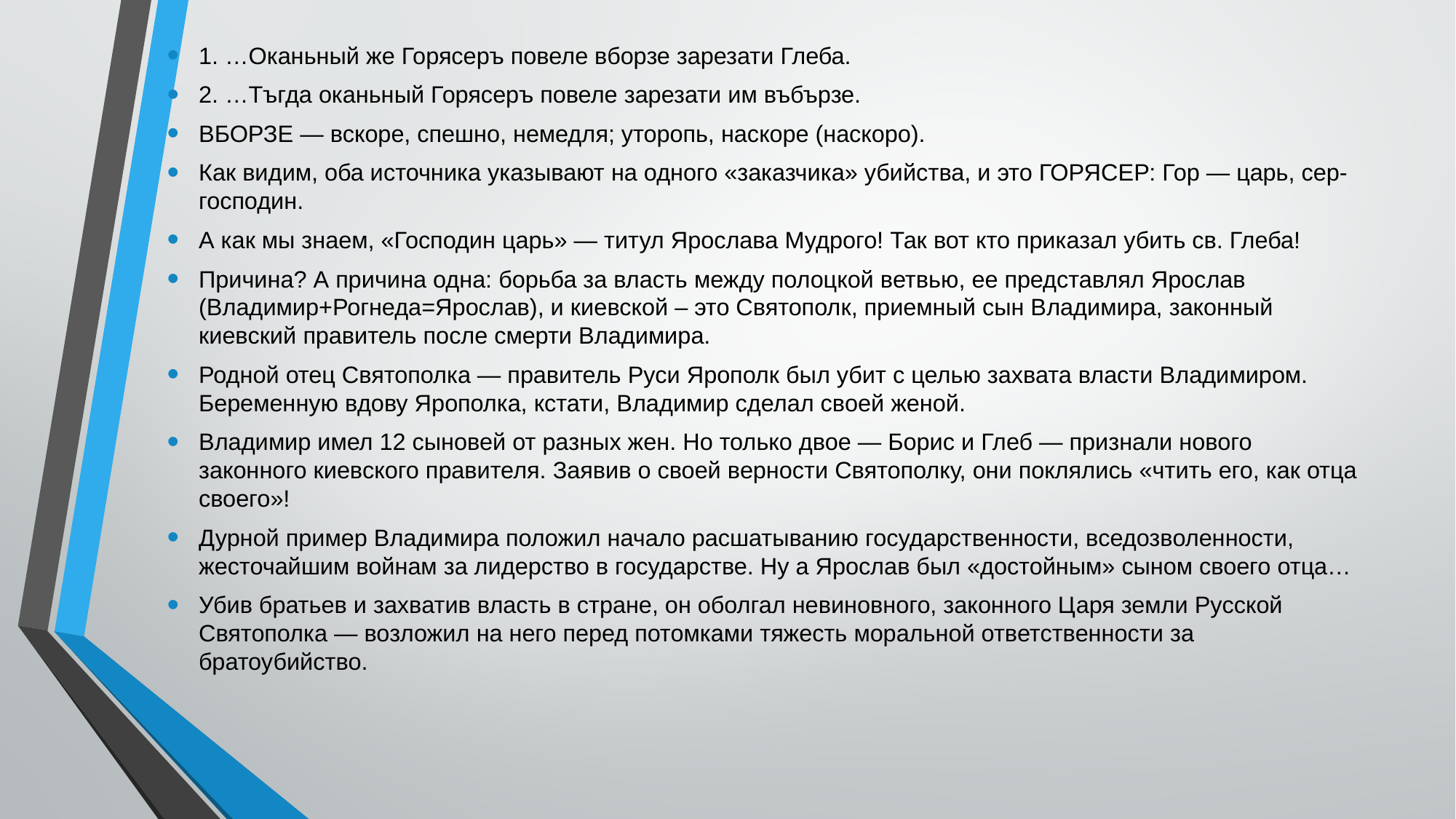

1. …Оканьный же Горясеръ повеле вборзе зарезати Глеба.
2. …Тъгда оканьный Горясеръ повеле зарезати им въбързе.
ВБОРЗЕ — вскоре, спешно, немедля; уторопь, наскоре (наскоро).
Как видим, оба источника указывают на одного «заказчика» убийства, и это ГОРЯСЕР: Гор — царь, сер-господин.
А как мы знаем, «Господин царь» — титул Ярослава Мудрого! Так вот кто приказал убить св. Глеба!
Причина? А причина одна: борьба за власть между полоцкой ветвью, ее представлял Ярослав (Владимир+Рогнеда=Ярослав), и киевской – это Святополк, приемный сын Владимира, законный киевский правитель после смерти Владимира.
Родной отец Святополка — правитель Руси Ярополк был убит с целью захвата власти Владимиром. Беременную вдову Ярополка, кстати, Владимир сделал своей женой.
Владимир имел 12 сыновей от разных жен. Но только двое — Борис и Глеб — признали нового законного киевского правителя. Заявив о своей верности Святополку, они поклялись «чтить его, как отца своего»!
Дурной пример Владимира положил начало расшатыванию государственности, вседозволенности, жесточайшим войнам за лидерство в государстве. Ну а Ярослав был «достойным» сыном своего отца…
Убив братьев и захватив власть в стране, он оболгал невиновного, законного Царя земли Русской Святополка — возложил на него перед потомками тяжесть моральной ответственности за братоубийство.

#